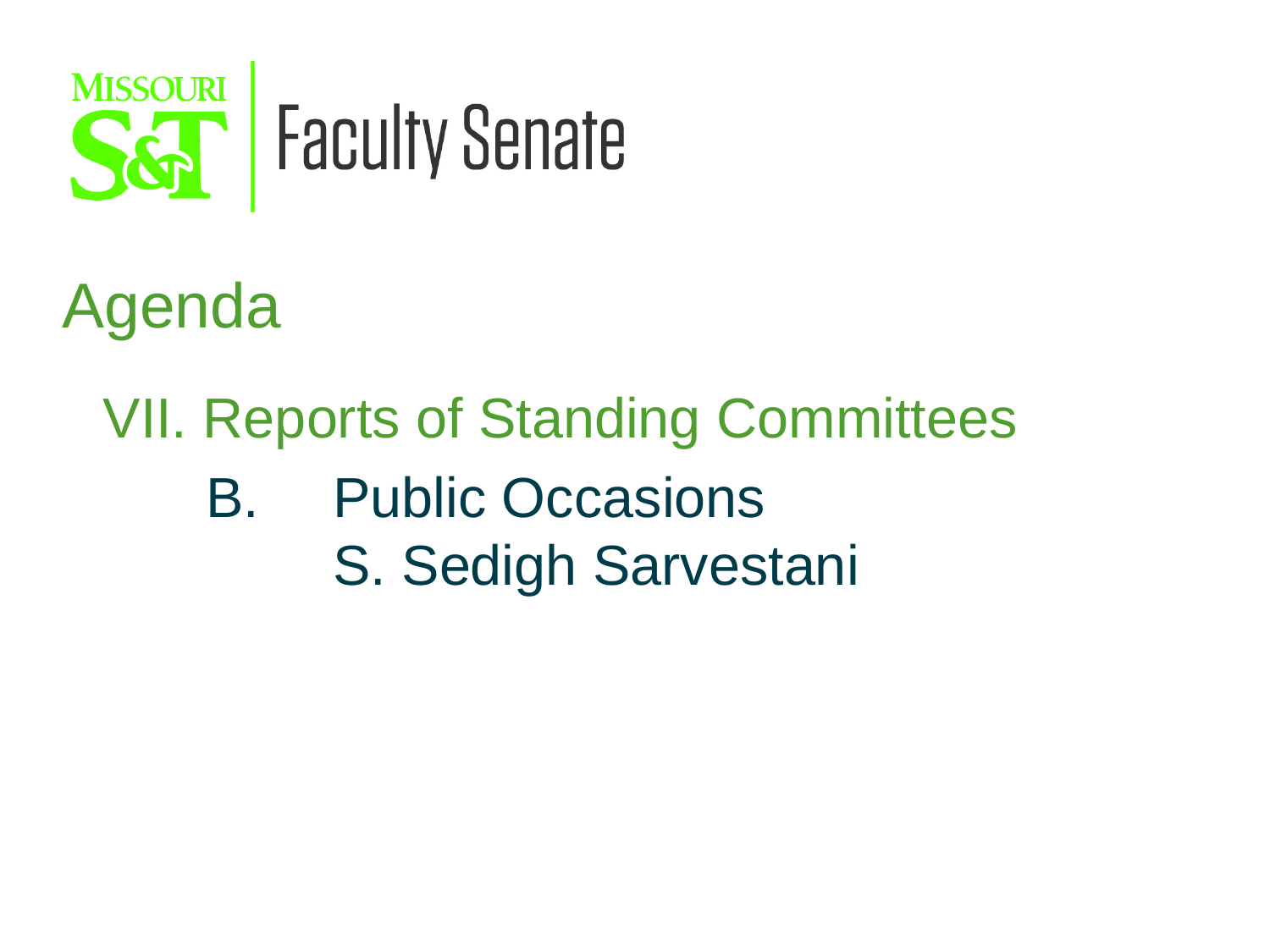

Agenda
VII. Reports of Standing Committees
B.	Public Occasions
	S. Sedigh Sarvestani